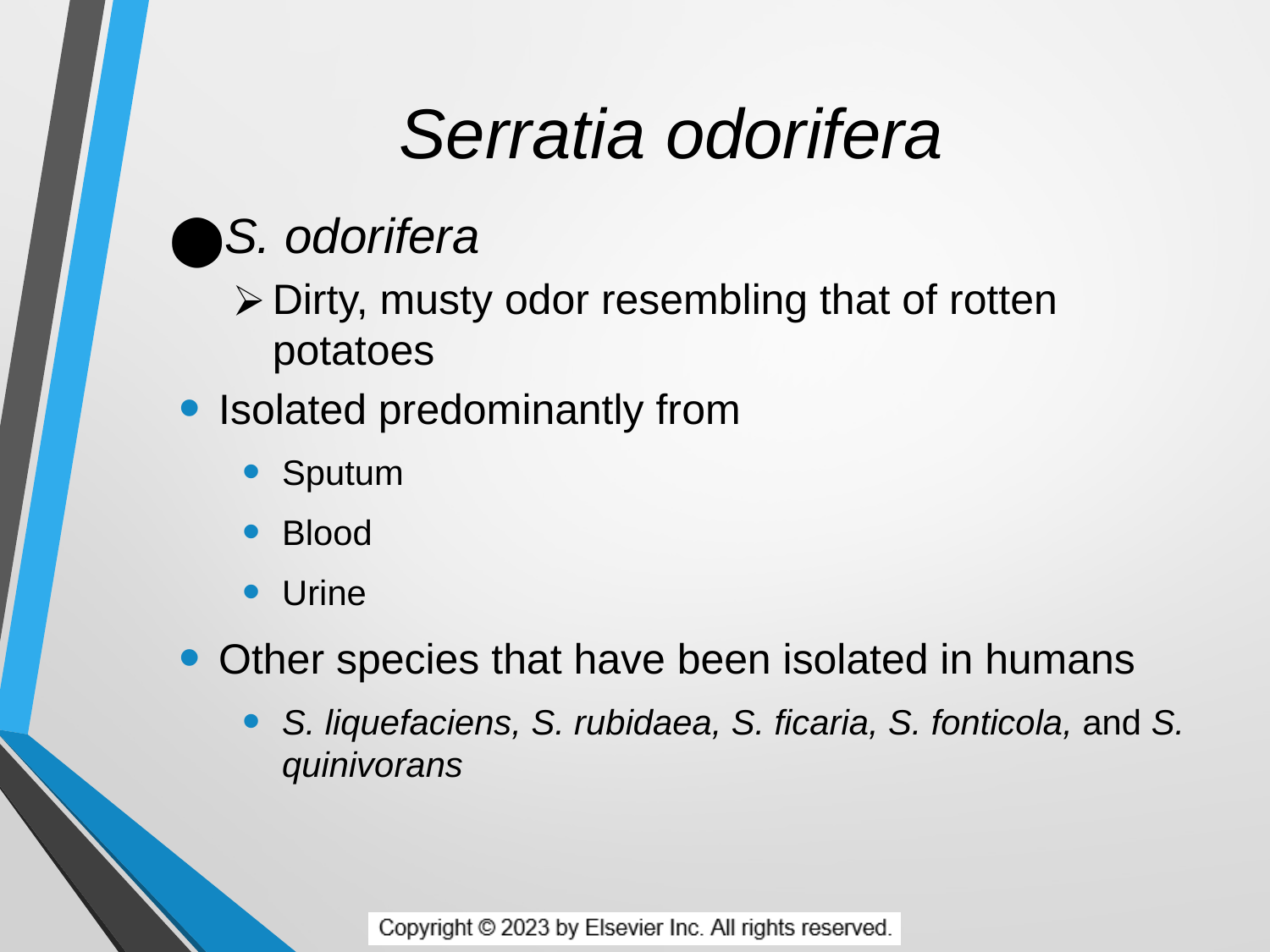

# Serratia odorifera
S. odorifera
Dirty, musty odor resembling that of rotten potatoes
Isolated predominantly from
Sputum
Blood
Urine
Other species that have been isolated in humans
S. liquefaciens, S. rubidaea, S. ficaria, S. fonticola, and S. quinivorans